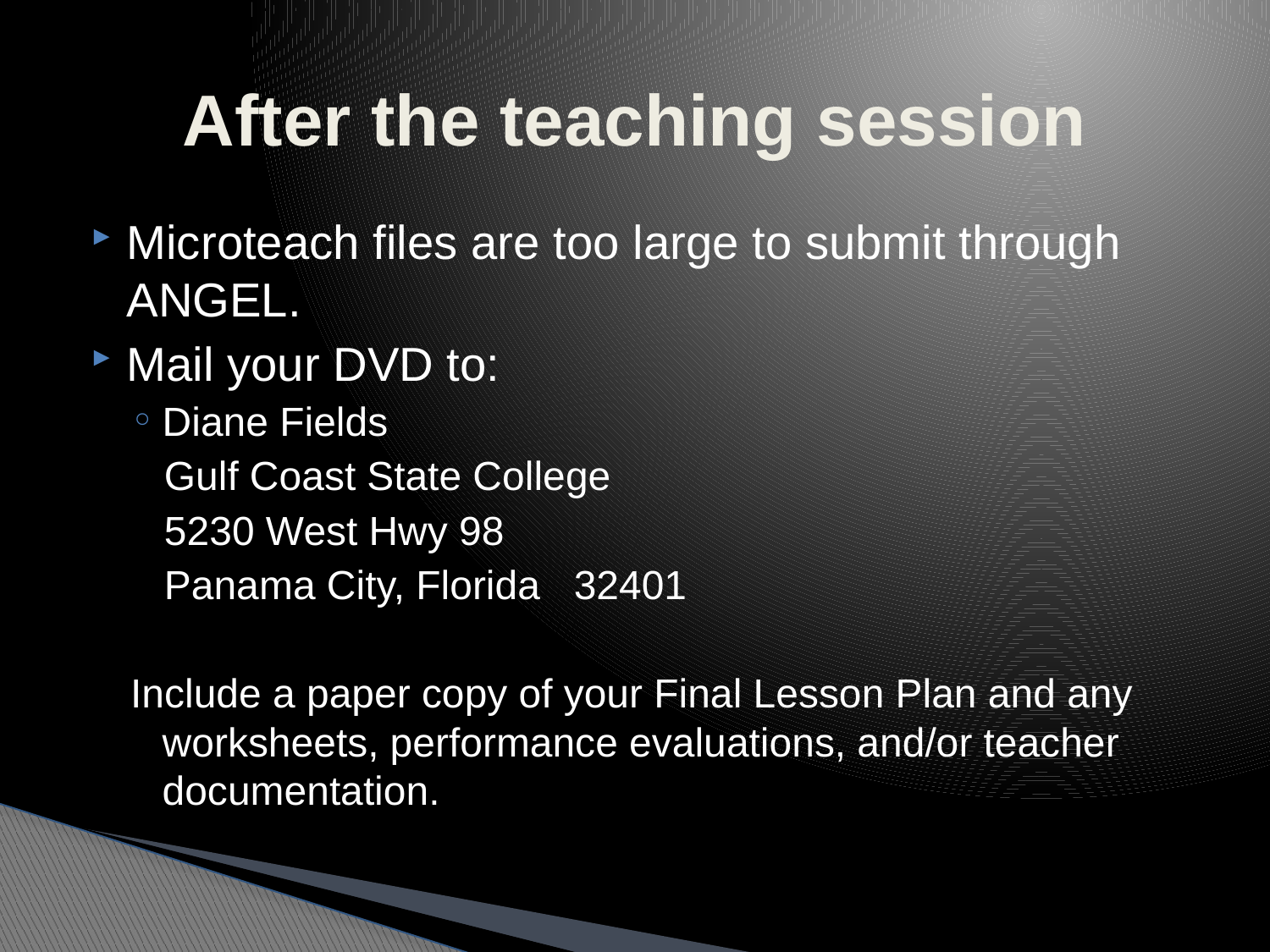

# After the teaching session
Microteach files are too large to submit through ANGEL.
Mail your DVD to:
Diane Fields
   Gulf Coast State College
   5230 West Hwy 98
   Panama City, Florida   32401

Include a paper copy of your Final Lesson Plan and any worksheets, performance evaluations, and/or teacher documentation.